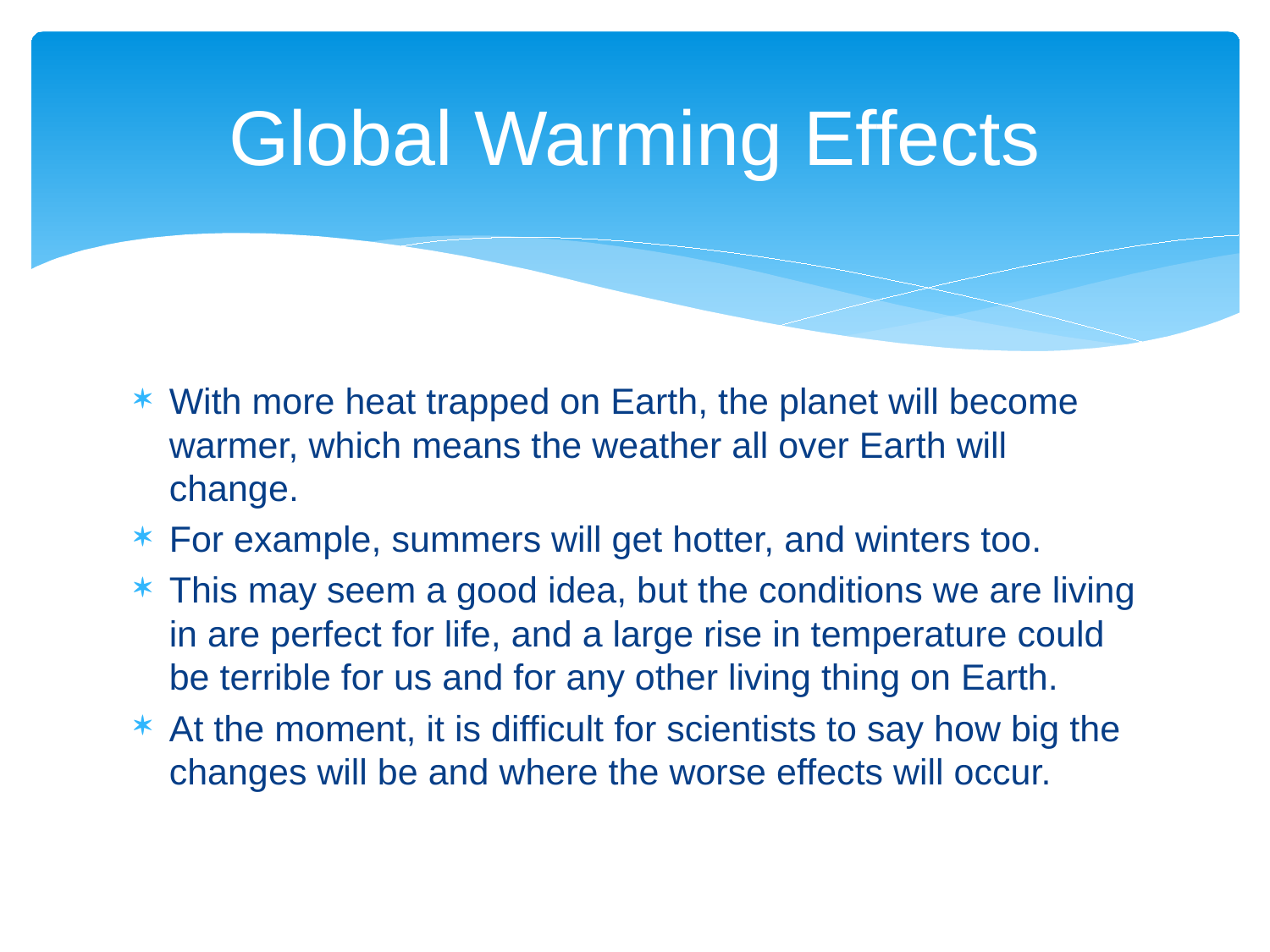

# Global Warming Effects
With more heat trapped on Earth, the planet will become warmer, which means the weather all over Earth will change.
For example, summers will get hotter, and winters too.
This may seem a good idea, but the conditions we are living in are perfect for life, and a large rise in temperature could be terrible for us and for any other living thing on Earth.
At the moment, it is difficult for scientists to say how big the changes will be and where the worse effects will occur.